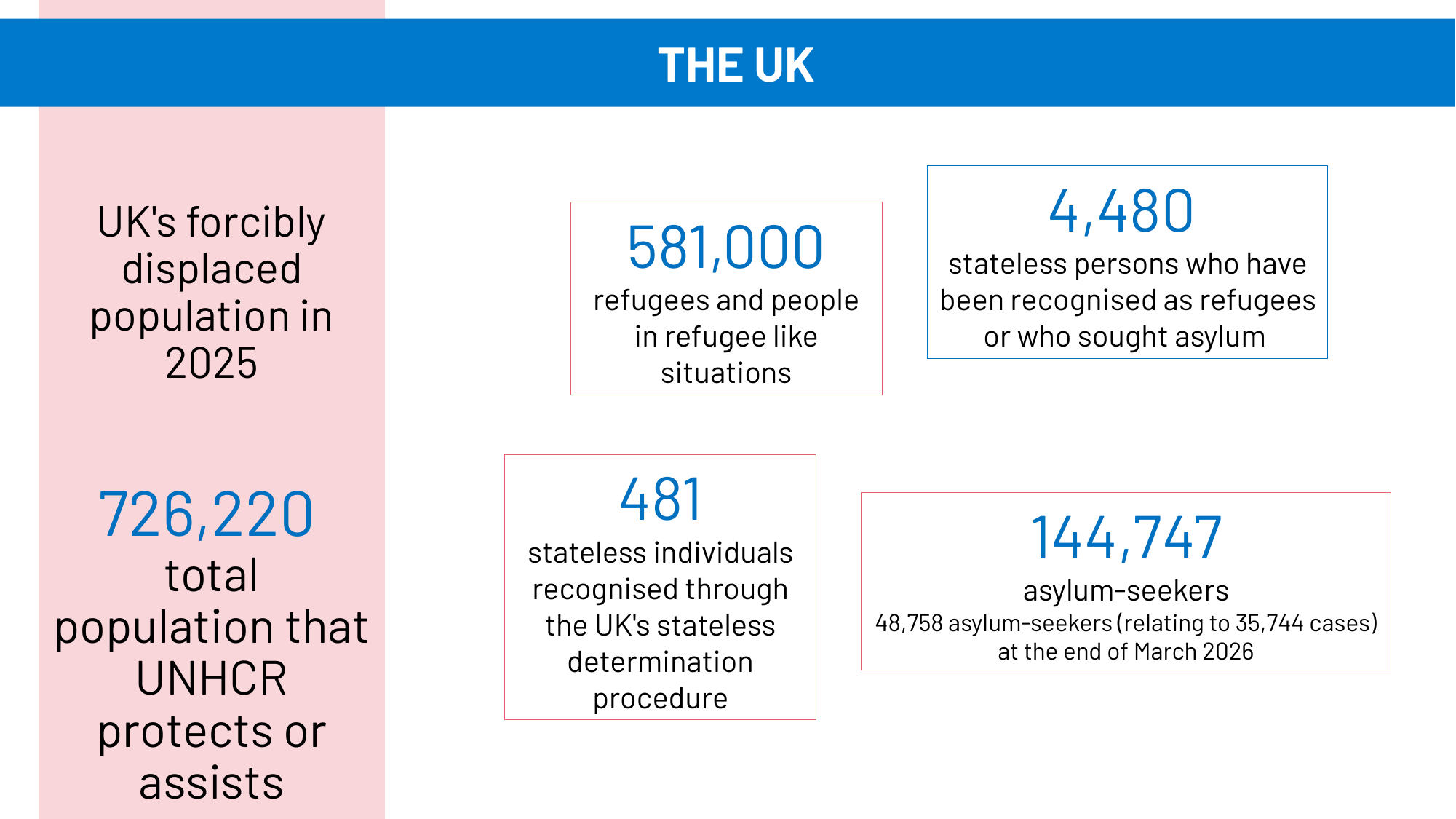

UK's forcibly displaced population in 2025

726,220
total population that UNHCR protects or assists
THE UK
4,480
stateless persons who have been recognised as refugees or who sought asylum
581,000
refugees and people in refugee like situations
481
stateless individuals recognised through the UK's stateless determination procedure
144,747
asylum-seekers
48,758 asylum-seekers (relating to 35,744 cases) at the end of March 2026